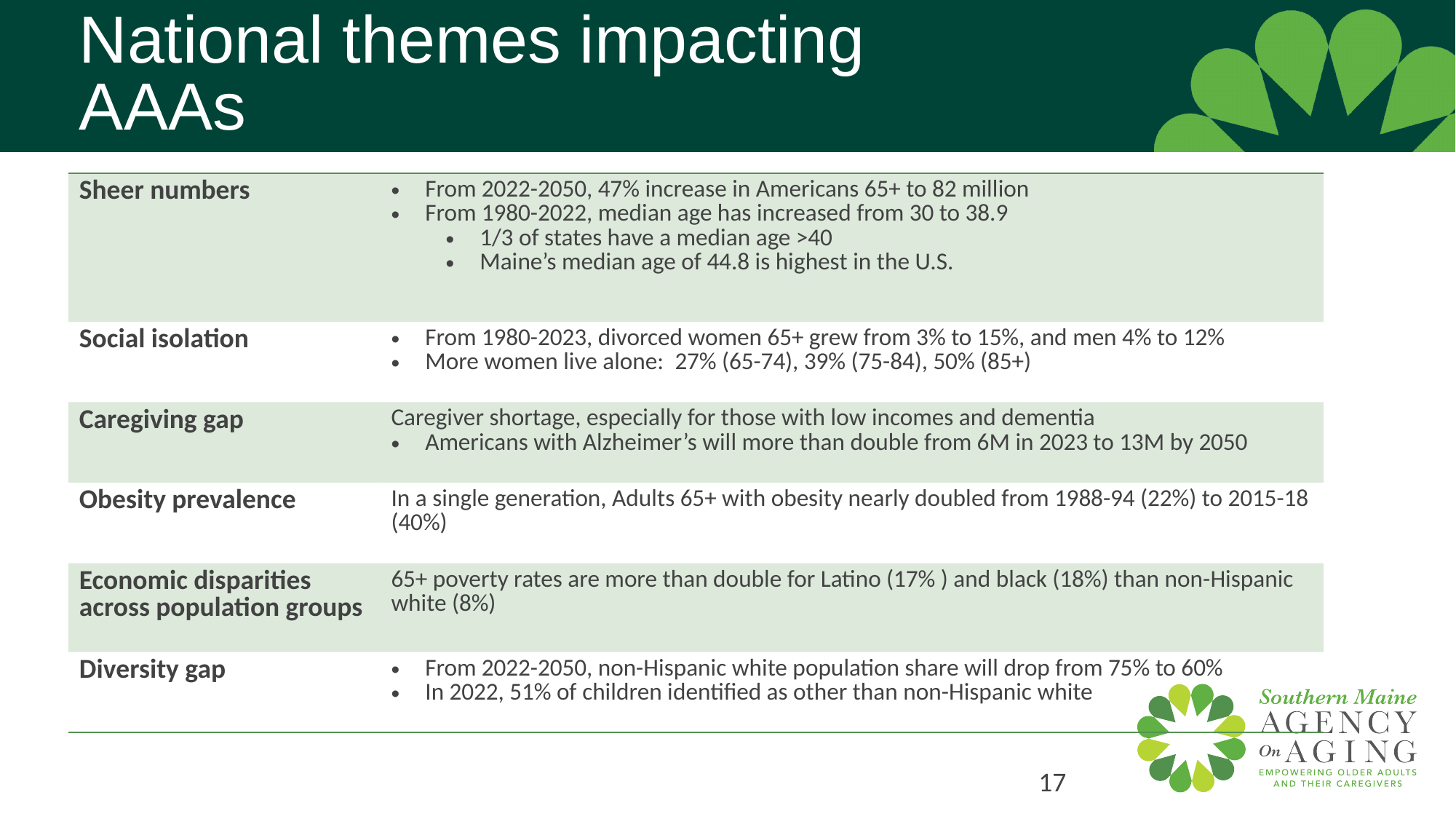

17
# National themes impacting AAAs
| Sheer numbers | From 2022-2050, 47% increase in Americans 65+ to 82 million From 1980-2022, median age has increased from 30 to 38.9 1/3 of states have a median age >40 Maine’s median age of 44.8 is highest in the U.S. |
| --- | --- |
| Social isolation | From 1980-2023, divorced women 65+ grew from 3% to 15%, and men 4% to 12% More women live alone: 27% (65-74), 39% (75-84), 50% (85+) |
| Caregiving gap | Caregiver shortage, especially for those with low incomes and dementia Americans with Alzheimer’s will more than double from 6M in 2023 to 13M by 2050 |
| Obesity prevalence | In a single generation, Adults 65+ with obesity nearly doubled from 1988-94 (22%) to 2015-18 (40%) |
| Economic disparities across population groups | 65+ poverty rates are more than double for Latino (17% ) and black (18%) than non-Hispanic white (8%) |
| Diversity gap | From 2022-2050, non-Hispanic white population share will drop from 75% to 60% In 2022, 51% of children identified as other than non-Hispanic white |